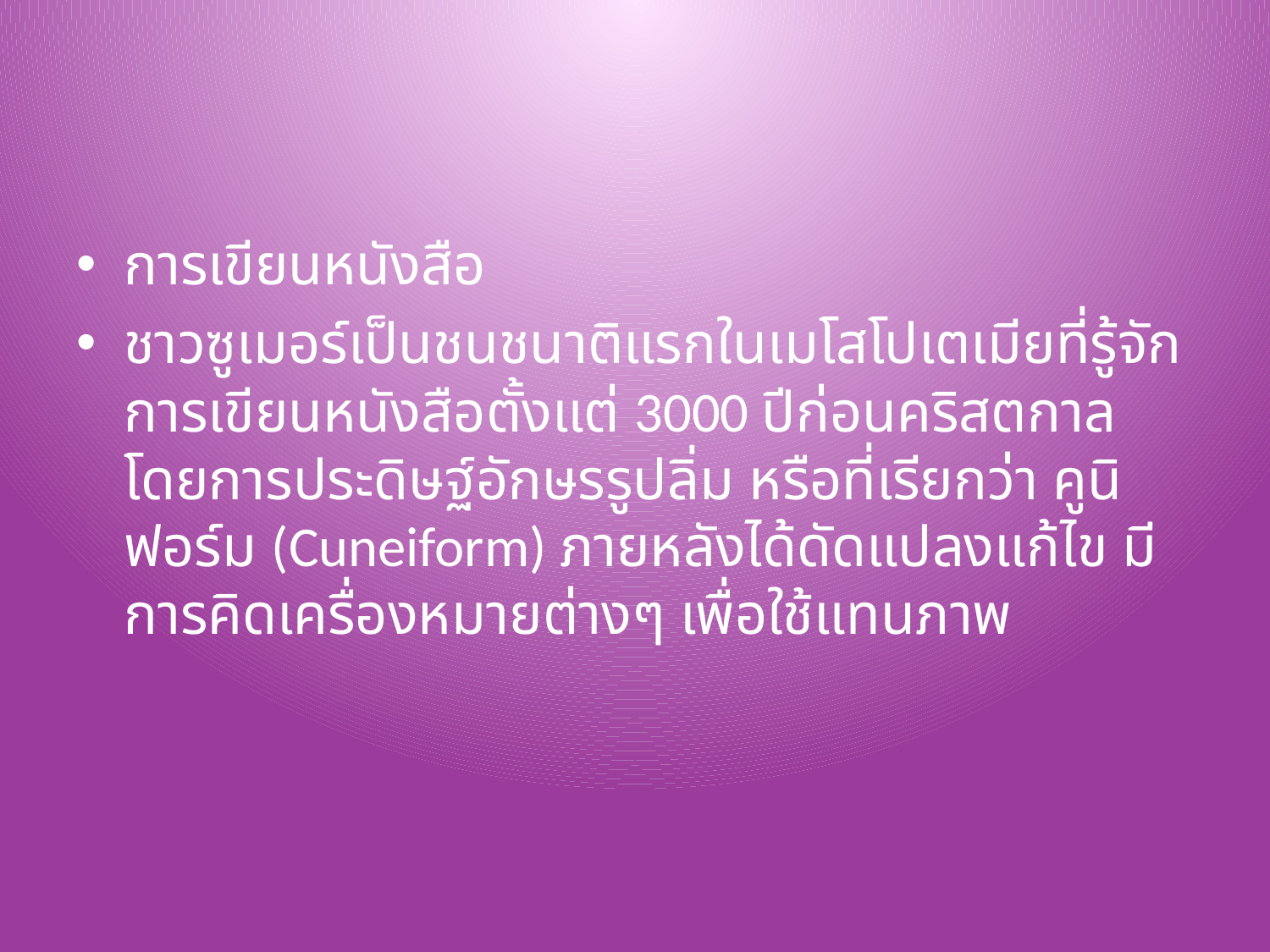

#
การเขียนหนังสือ
ชาวซูเมอร์เป็นชนชนาติแรกในเมโสโปเตเมียที่รู้จักการเขียนหนังสือตั้งแต่ 3000 ปีก่อนคริสตกาล โดยการประดิษฐ์อักษรรูปลิ่ม หรือที่เรียกว่า คูนิฟอร์ม (Cuneiform) ภายหลังได้ดัดแปลงแก้ไข มีการคิดเครื่องหมายต่างๆ เพื่อใช้แทนภาพ